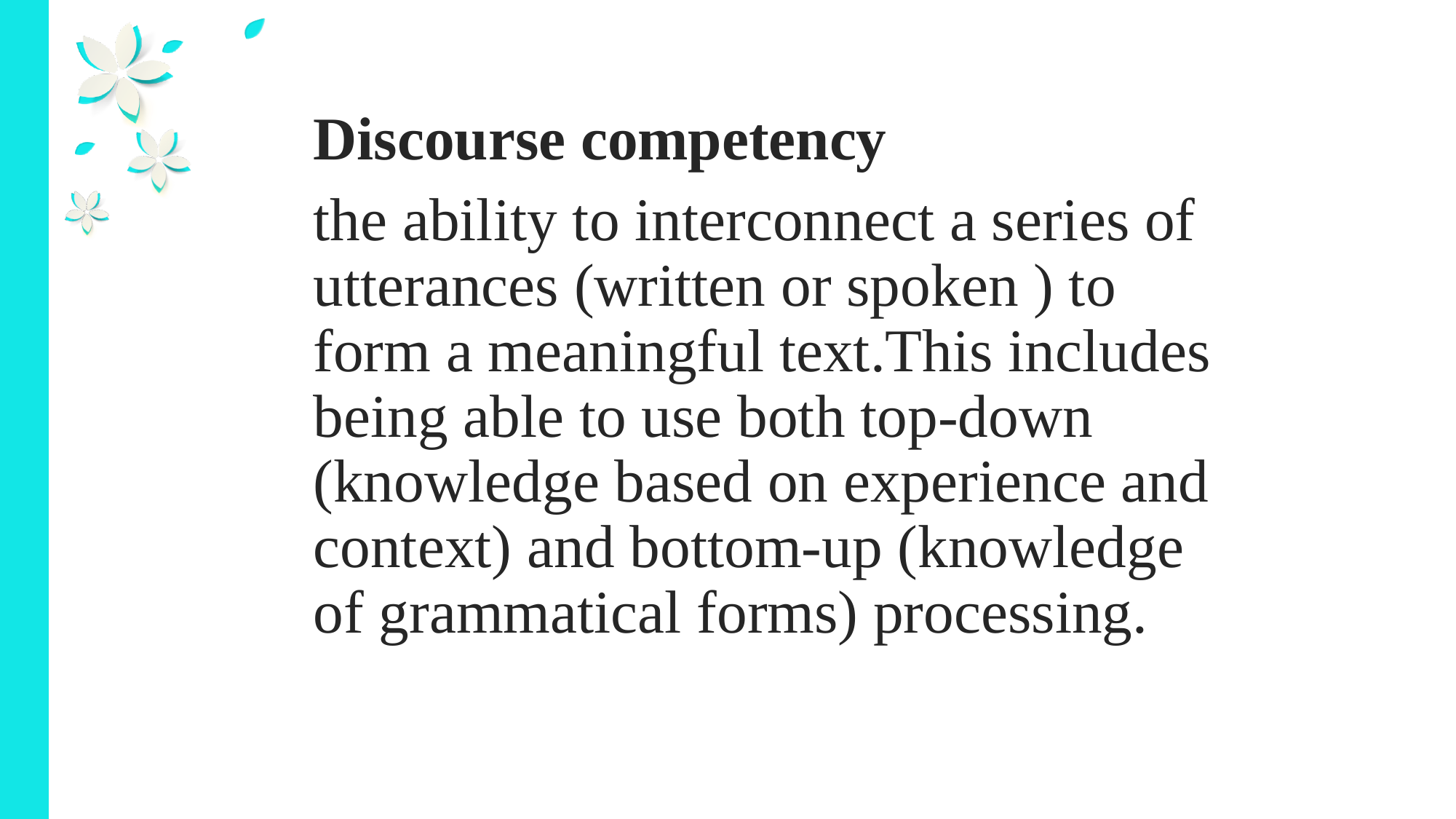

Discourse competency
the ability to interconnect a series of utterances (written or spoken ) to form a meaningful text.This includes being able to use both top-down (knowledge based on experience and context) and bottom-up (knowledge of grammatical forms) processing.